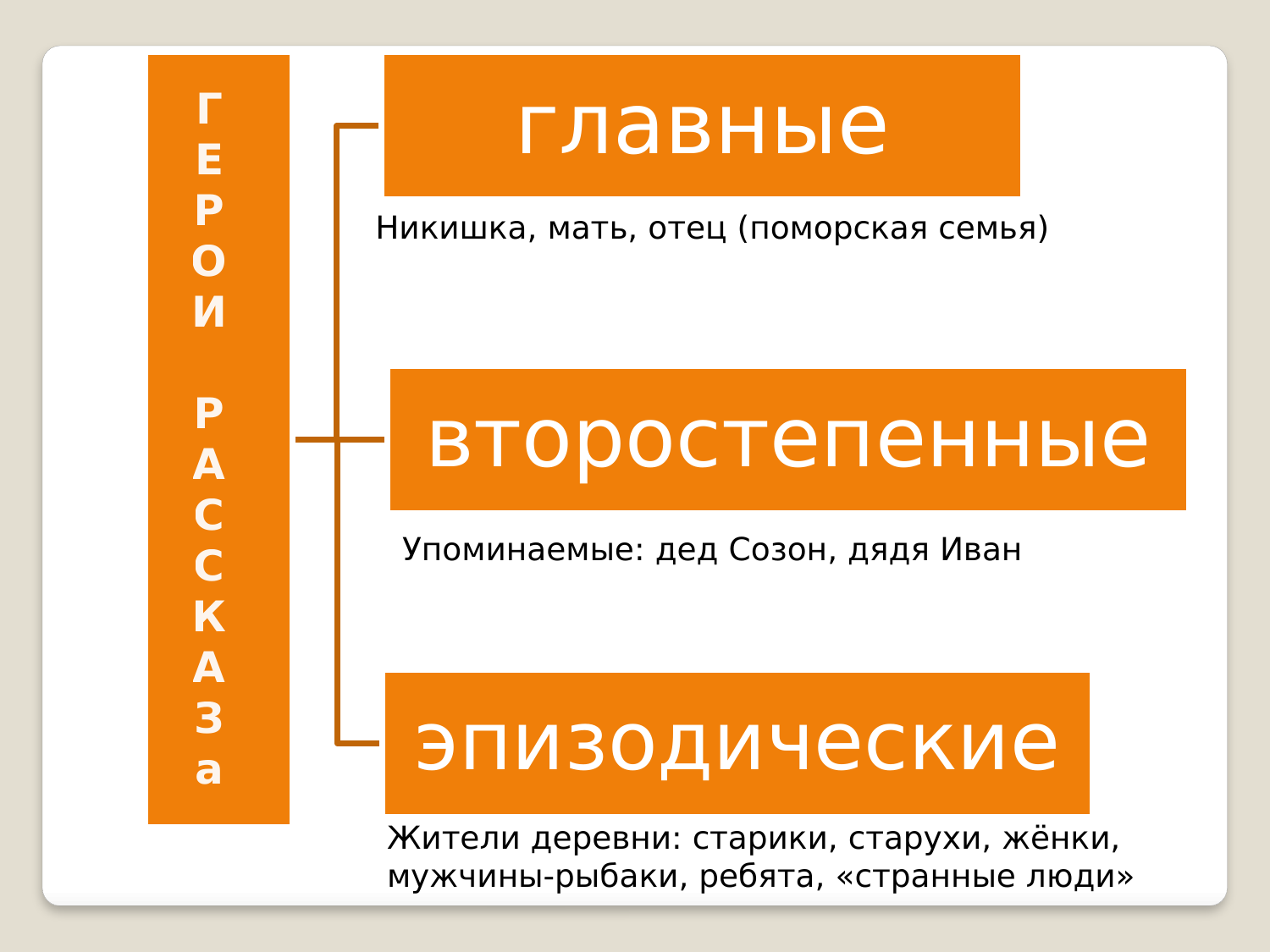

главные
второстепенные
эпизодические
Г
Е
Р
О
И

Р
А
С
С
К
А
З
а
Никишка, мать, отец (поморская семья)

Упоминаемые: дед Созон, дядя Иван

Жители деревни: старики, старухи, жёнки,
мужчины-рыбаки, ребята, «странные люди»